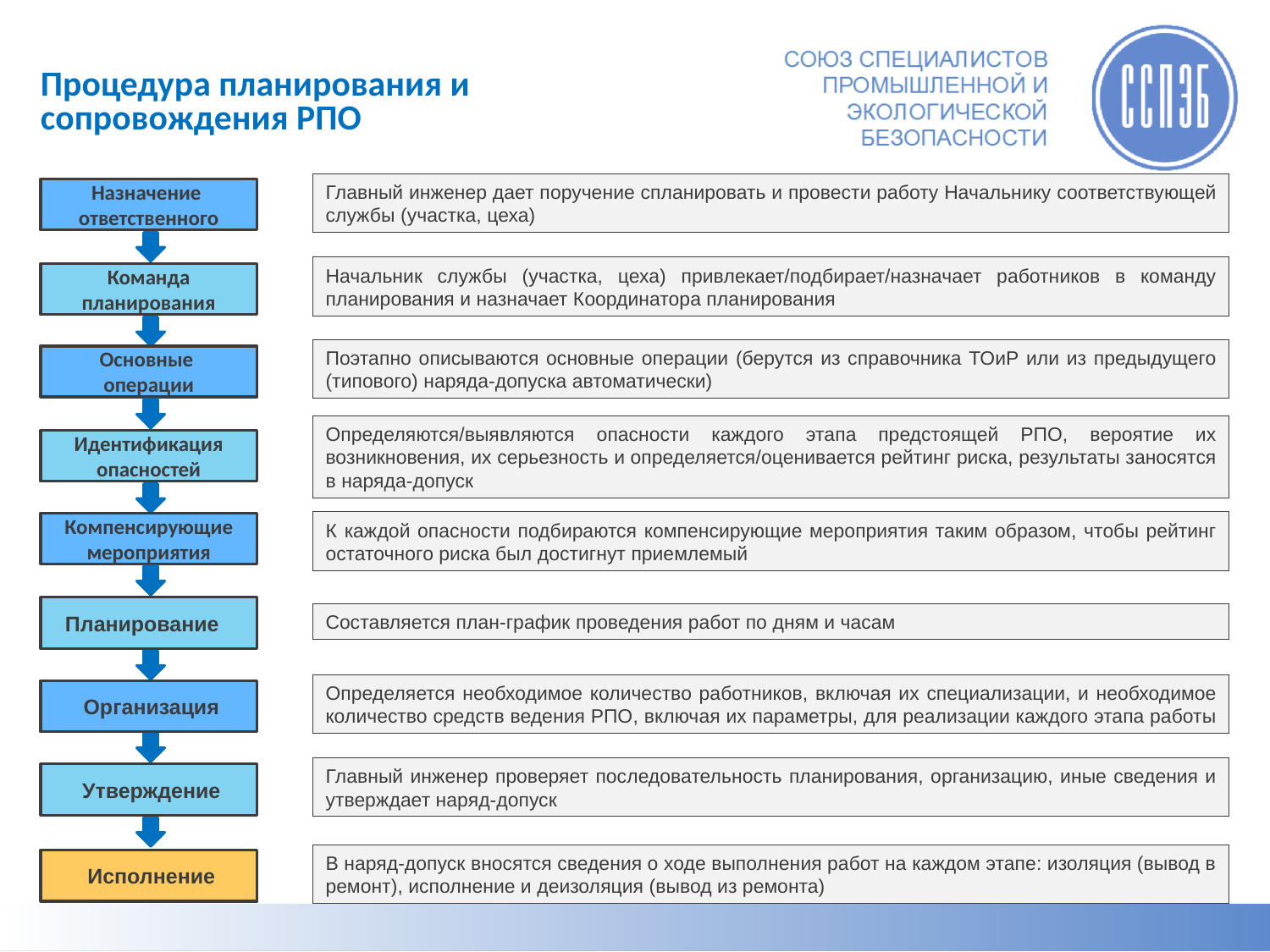

# Процедура планирования и сопровождения РПО
Главный инженер дает поручение спланировать и провести работу Начальнику соответствующей службы (участка, цеха)
Назначение
ответственного

Начальник службы (участка, цеха) привлекает/подбирает/назначает работников в команду планирования и назначает Координатора планирования
Команда
планирования

Поэтапно описываются основные операции (берутся из справочника ТОиР или из предыдущего (типового) наряда-допуска автоматически)
Основные
операции

Определяются/выявляются опасности каждого этапа предстоящей РПО, вероятие их возникновения, их серьезность и определяется/оценивается рейтинг риска, результаты заносятся в наряда-допуск
Идентификация
опасностей

К каждой опасности подбираются компенсирующие мероприятия таким образом, чтобы рейтинг остаточного риска был достигнут приемлемый
Компенсирующие
мероприятия

Составляется план-график проведения работ по дням и часам
Планирование

Определяется необходимое количество работников, включая их специализации, и необходимое количество средств ведения РПО, включая их параметры, для реализации каждого этапа работы

Организация

Главный инженер проверяет последовательность планирования, организацию, иные сведения и утверждает наряд-допуск

Утверждение

В наряд-допуск вносятся сведения о ходе выполнения работ на каждом этапе: изоляция (вывод в ремонт), исполнение и деизоляция (вывод из ремонта)

Исполнение